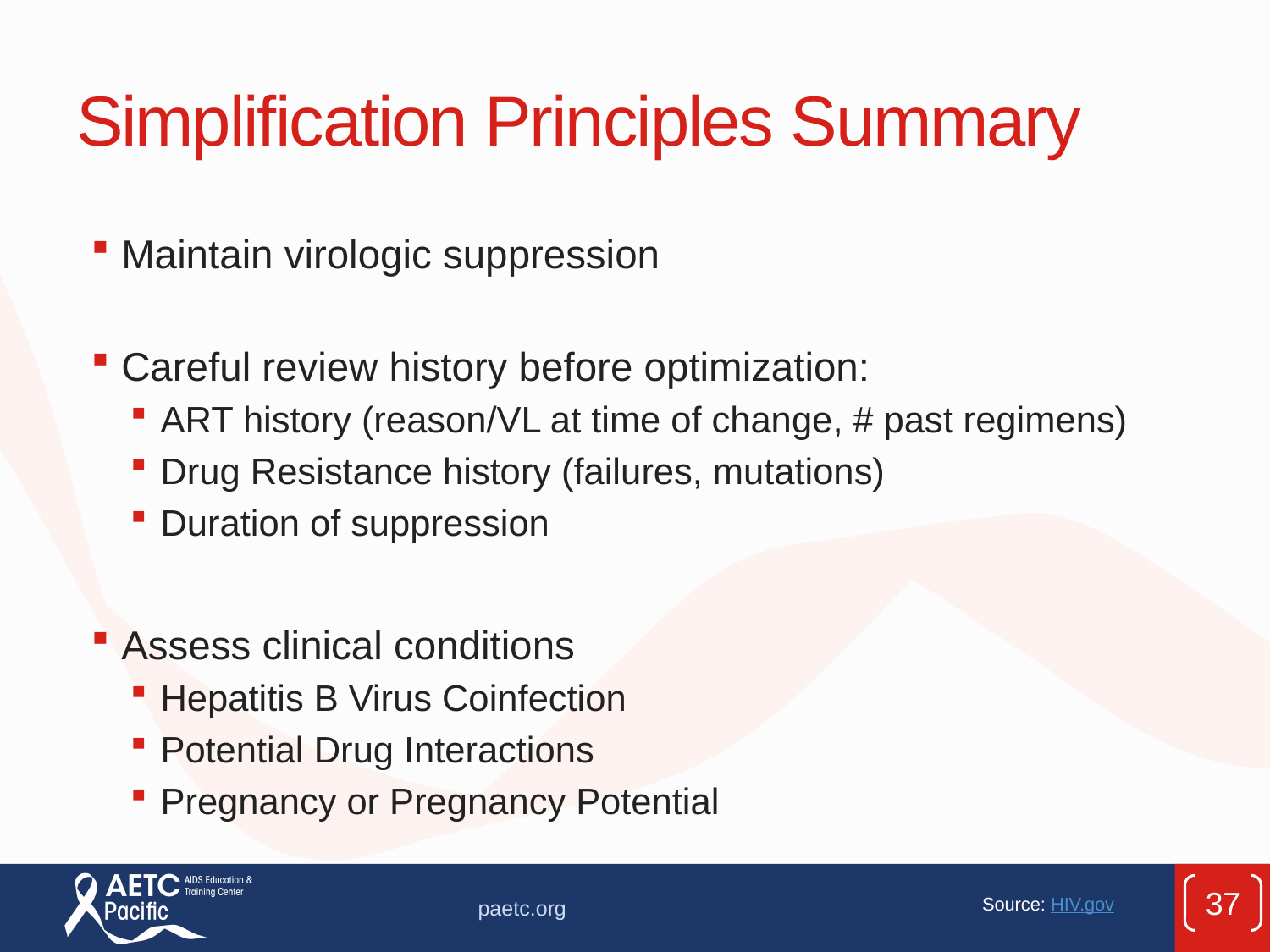

# Simplification Principles Summary
Maintain virologic suppression

Careful review history before optimization:
ART history (reason/VL at time of change, # past regimens)
Drug Resistance history (failures, mutations)
Duration of suppression

Assess clinical conditions
Hepatitis B Virus Coinfection
Potential Drug Interactions
Pregnancy or Pregnancy Potential
37
paetc.org
 Source: HIV.gov